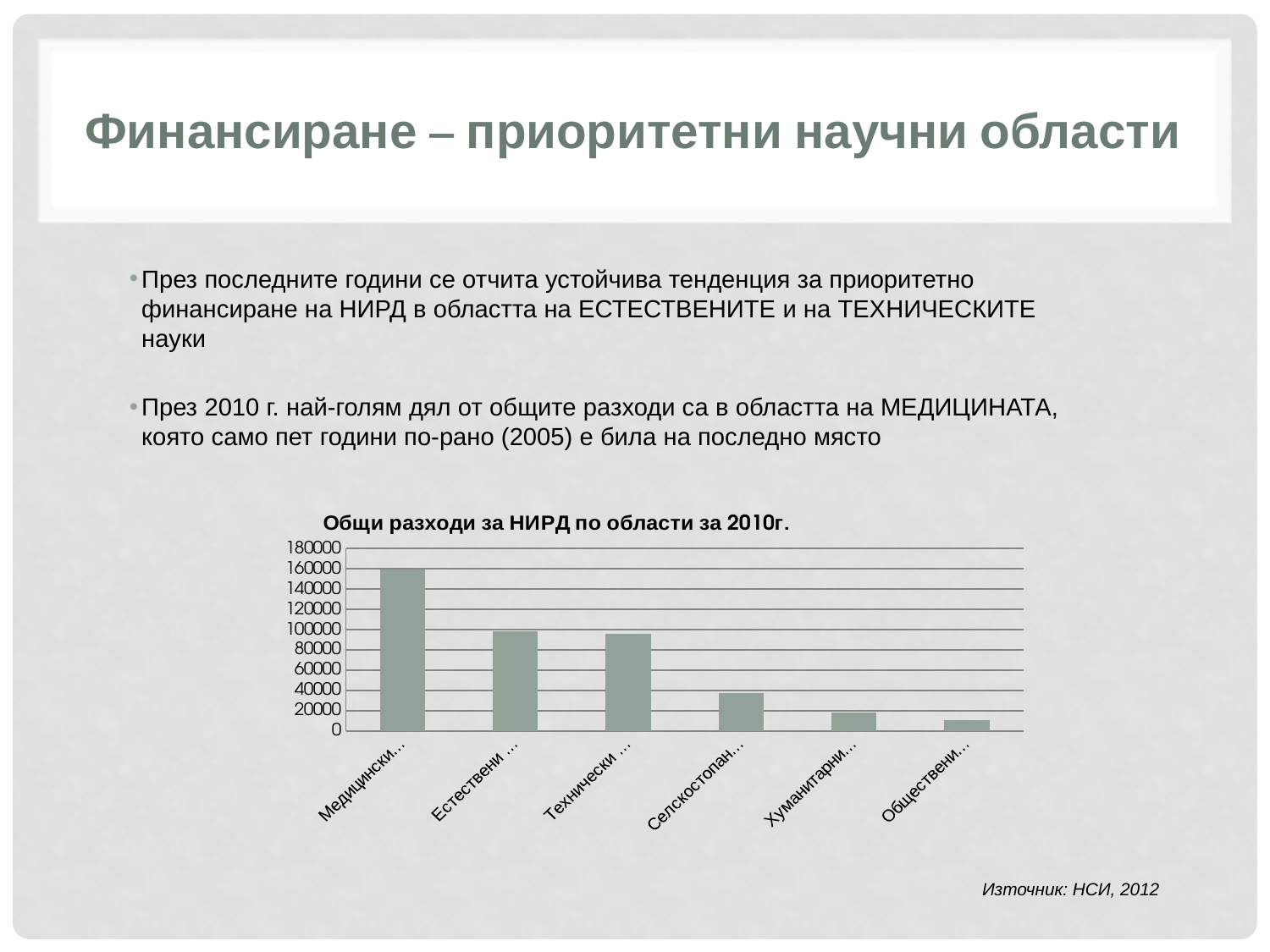

# Финансиране – приоритетни научни области
През последните години се отчита устойчива тенденция за приоритетно финансиране на НИРД в областта на ЕСТЕСТВЕНИТЕ и на ТЕХНИЧЕСКИТЕ науки

През 2010 г. най-голям дял от общите разходи са в областта на МЕДИЦИНАТА, която само пет години по-рано (2005) е била на последно място

### Chart: Общи разходи за НИРД по области за 2010г.

| Category |  |
|---|---|
| Медицински науки | 159350.0 |
| Естествени науки | 98617.0 |
| Технически науки | 95783.0 |
| Селскостопански науки | 37457.0 |
| Хуманитарни науки | 18285.0 |
| Обществени науки | 10613.0 |
Източник: НСИ, 2012